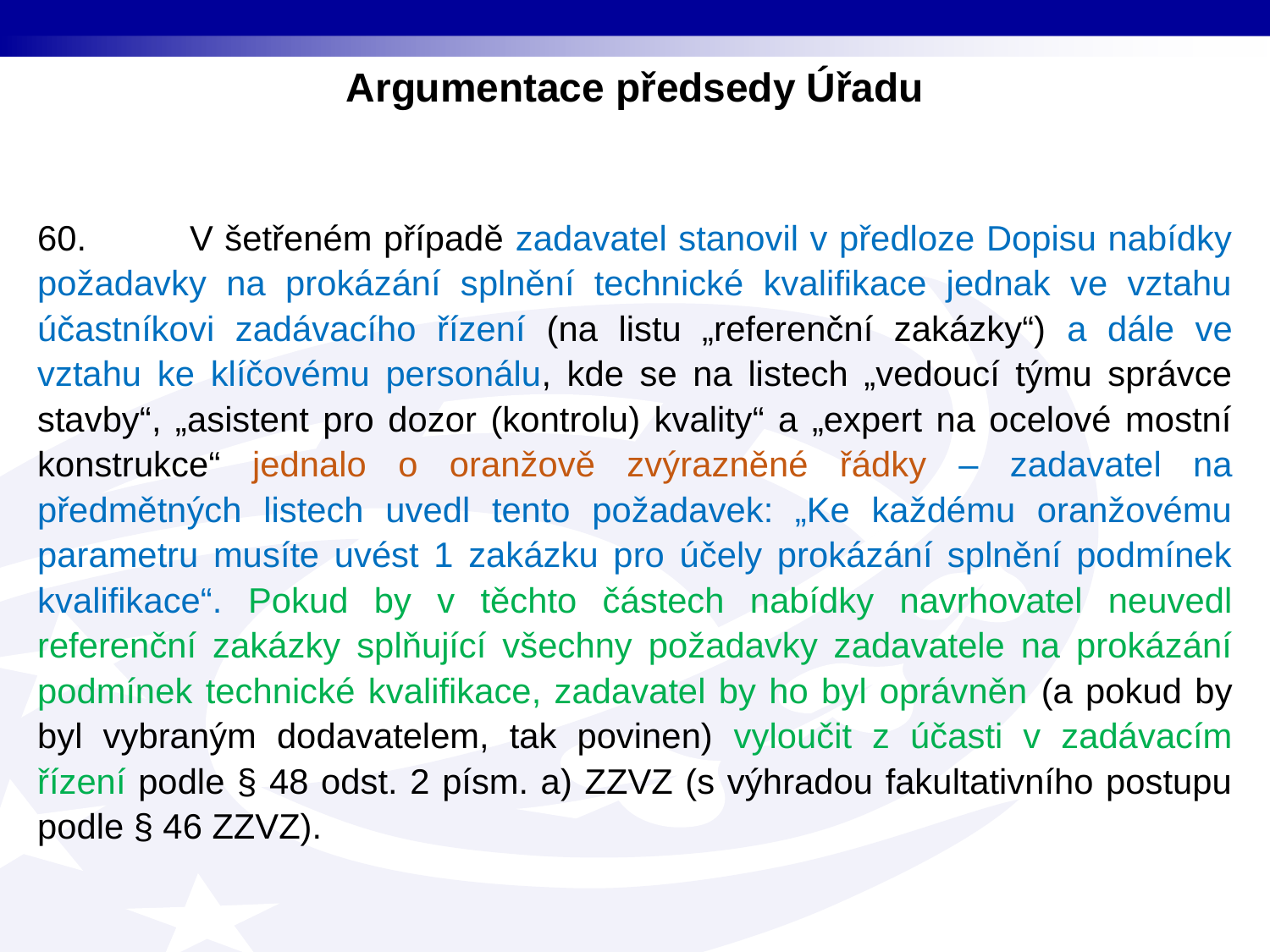

Argumentace předsedy Úřadu
60.         V šetřeném případě zadavatel stanovil v předloze Dopisu nabídky požadavky na prokázání splnění technické kvalifikace jednak ve vztahu účastníkovi zadávacího řízení (na listu „referenční zakázky“) a dále ve vztahu ke klíčovému personálu, kde se na listech „vedoucí týmu správce stavby“, „asistent pro dozor (kontrolu) kvality“ a „expert na ocelové mostní konstrukce“ jednalo o oranžově zvýrazněné řádky – zadavatel na předmětných listech uvedl tento požadavek: „Ke každému oranžovému parametru musíte uvést 1 zakázku pro účely prokázání splnění podmínek kvalifikace“. Pokud by v těchto částech nabídky navrhovatel neuvedl referenční zakázky splňující všechny požadavky zadavatele na prokázání podmínek technické kvalifikace, zadavatel by ho byl oprávněn (a pokud by byl vybraným dodavatelem, tak povinen) vyloučit z účasti v zadávacím řízení podle § 48 odst. 2 písm. a) ZZVZ (s výhradou fakultativního postupu podle § 46 ZZVZ).